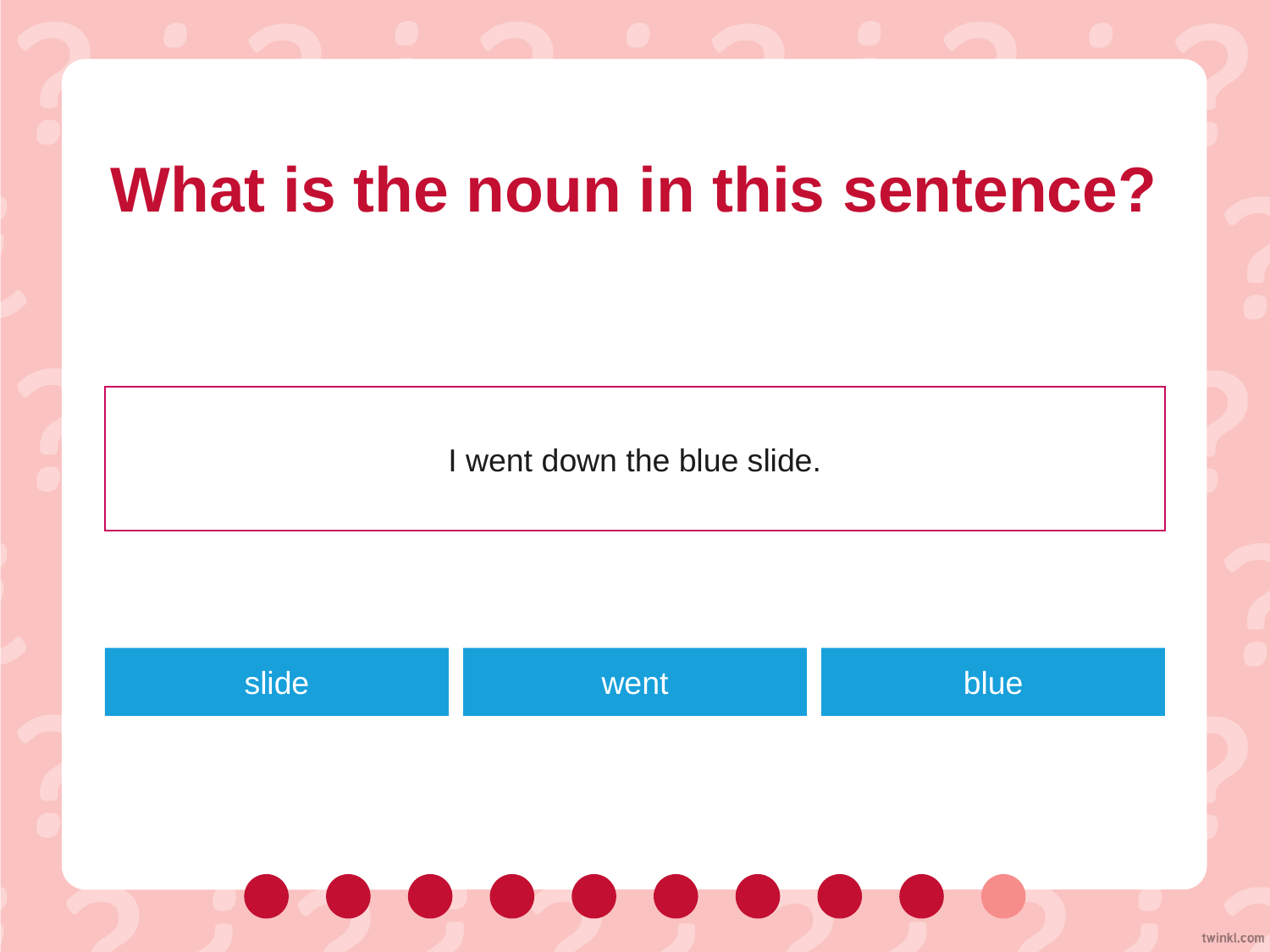

# What is the noun in this sentence?

I went down the blue slide.

slide
went
blue